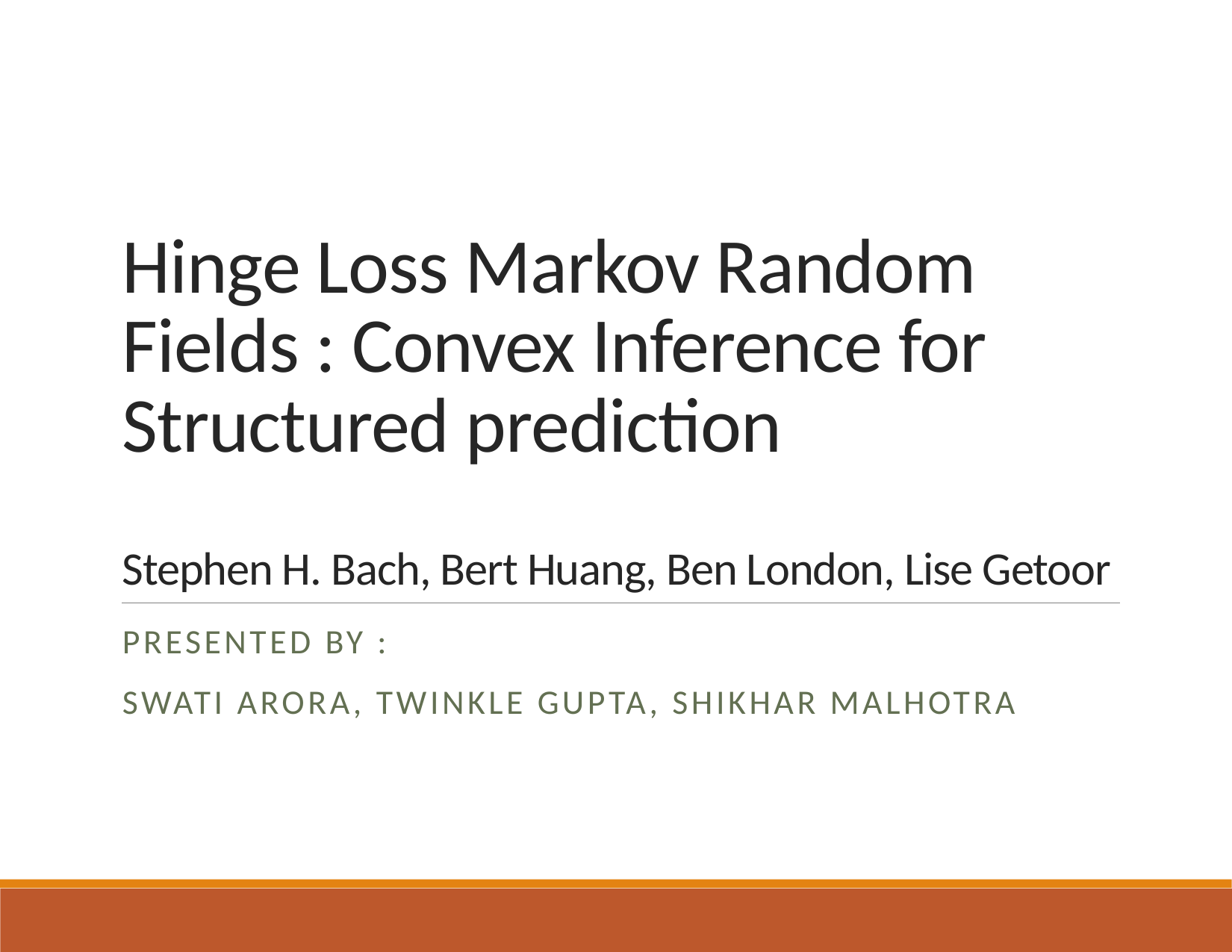

# Hinge Loss Markov Random Fields : Convex Inference for Structured prediction Stephen H. Bach, Bert Huang, Ben London, Lise Getoor
Presented BY :
Swati Arora, Twinkle Gupta, Shikhar Malhotra